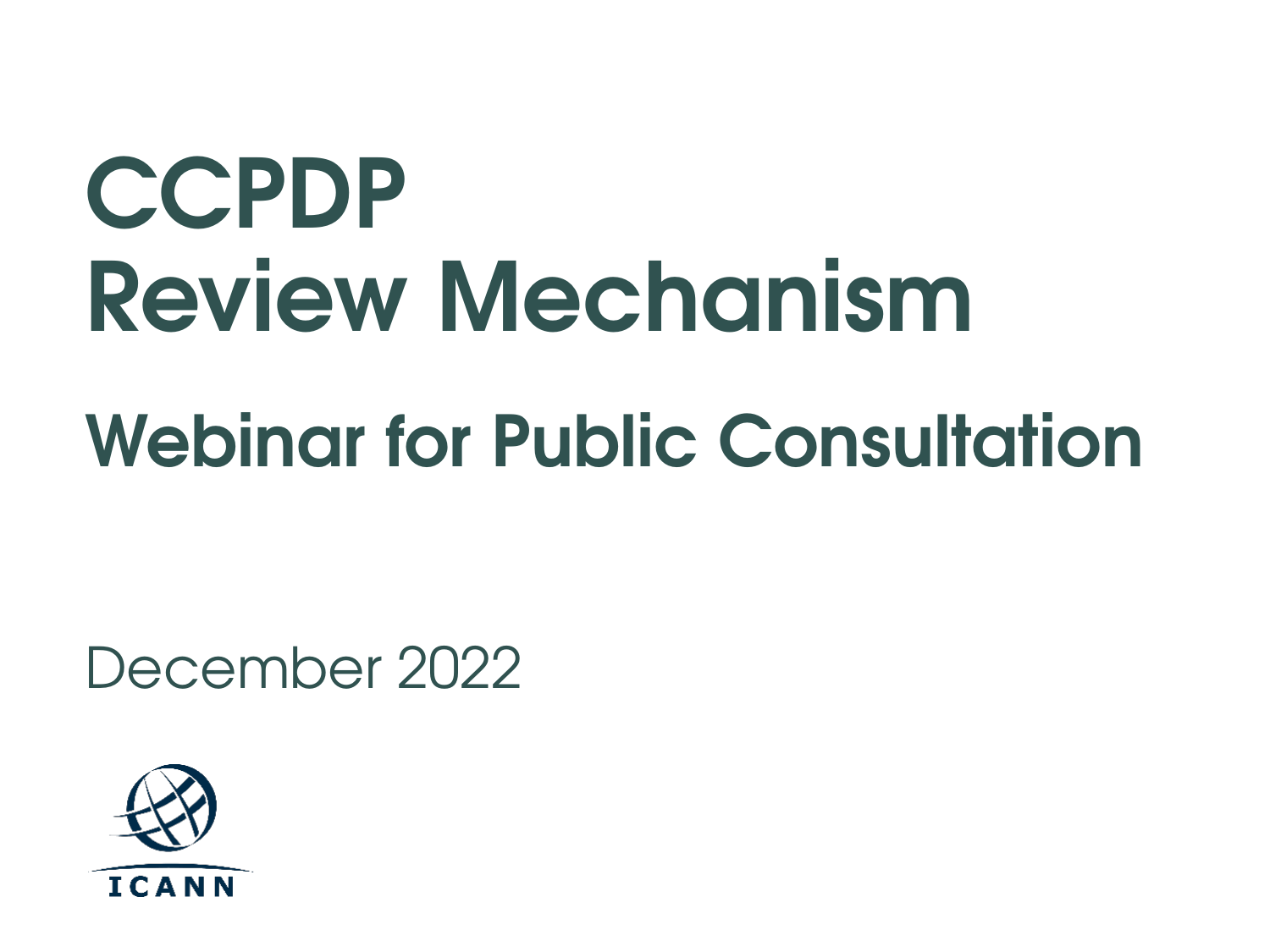

# CCPDP Review Mechanism
Webinar for Public Consultation

December 2022